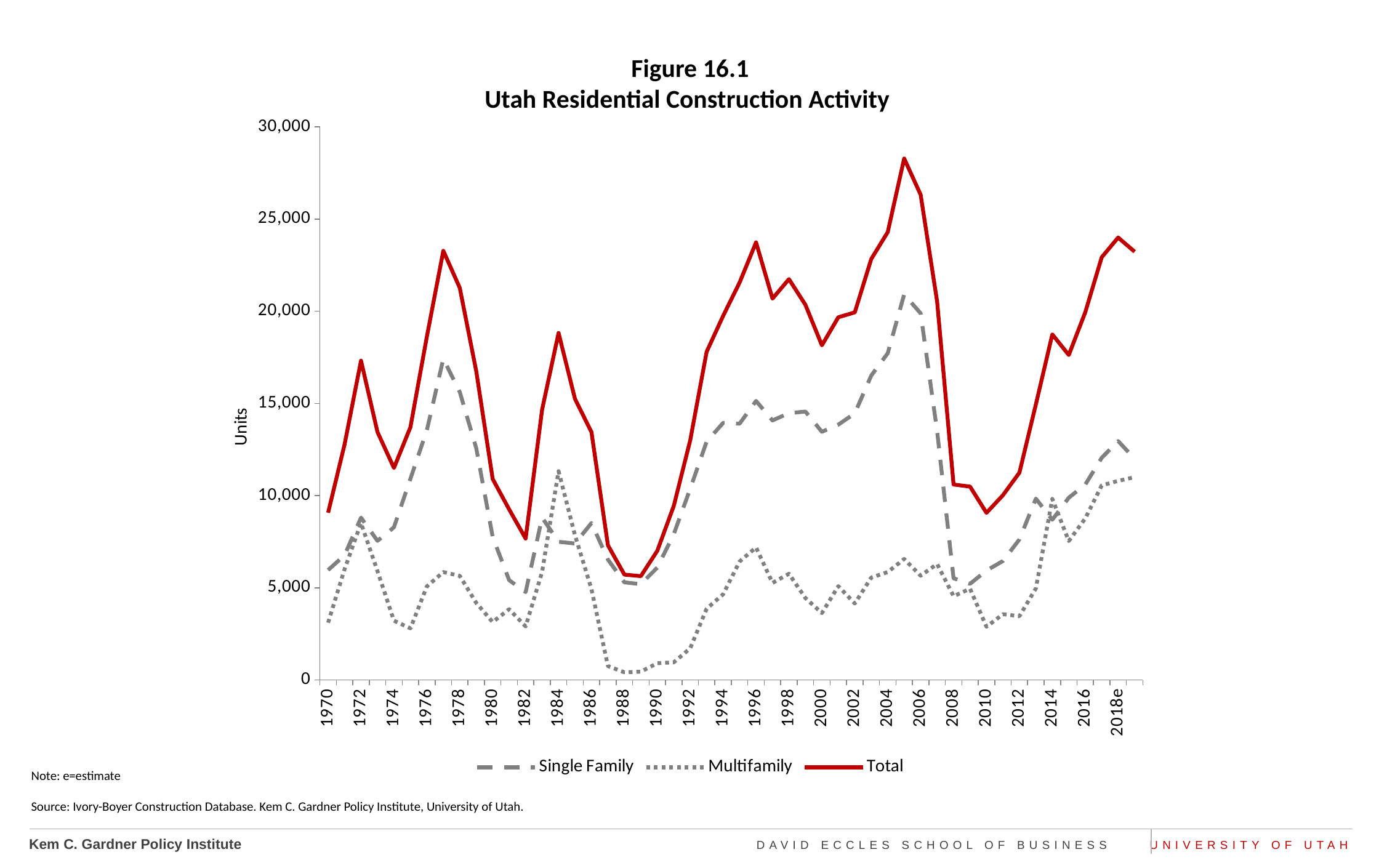

# Figure 16.1 Utah Residential Construction Activity

### Chart

| Category | Single Family | Multifamily | Total |
|---|---|---|---|
| 1970 | 5962.0 | 3108.0 | 9070.0 |
| 1971 | 6768.0 | 6009.0 | 12777.0 |
| 1972 | 8807.0 | 8513.0 | 17320.0 |
| 1973 | 7546.0 | 5904.0 | 13450.0 |
| 1974 | 8284.0 | 3217.0 | 11501.0 |
| 1975 | 10912.0 | 2800.0 | 13712.0 |
| 1976 | 13546.0 | 5075.0 | 18621.0 |
| 1977 | 17424.0 | 5856.0 | 23280.0 |
| 1978 | 15618.0 | 5646.0 | 21264.0 |
| 1979 | 12570.0 | 4179.0 | 16749.0 |
| 1980 | 7760.0 | 3141.0 | 10901.0 |
| 1981 | 5413.0 | 3840.0 | 9253.0 |
| 1982 | 4767.0 | 2904.0 | 7671.0 |
| 1983 | 8806.0 | 5858.0 | 14664.0 |
| 1984 | 7496.0 | 11327.0 | 18823.0 |
| 1985 | 7403.0 | 7844.0 | 15247.0 |
| 1986 | 8512.0 | 4932.0 | 13444.0 |
| 1987 | 6530.0 | 755.0 | 7305.0 |
| 1988 | 5297.0 | 418.0 | 5715.0 |
| 1989 | 5197.0 | 453.0 | 5632.0 |
| 1990 | 6099.0 | 910.0 | 7009.0 |
| 1991 | 7911.0 | 958.0 | 9441.0 |
| 1992 | 10375.0 | 1722.0 | 13001.0 |
| 1993 | 12929.0 | 3865.0 | 17804.0 |
| 1994 | 13947.0 | 4646.0 | 19747.0 |
| 1995 | 13904.0 | 6425.0 | 21558.0 |
| 1996 | 15139.0 | 7190.0 | 23737.0 |
| 1997 | 14079.0 | 5265.0 | 20687.0 |
| 1998 | 14476.0 | 5762.0 | 21743.0 |
| 1999 | 14561.0 | 4443.0 | 20350.0 |
| 2000 | 13463.0 | 3629.0 | 18154.0 |
| 2001 | 13851.0 | 5089.0 | 19675.0 |
| 2002 | 14466.0 | 4149.0 | 19941.0 |
| 2003 | 16515.0 | 5555.0 | 22836.0 |
| 2004 | 17724.0 | 5853.0 | 24293.0 |
| 2005 | 20912.0 | 6562.0 | 28285.0 |
| 2006 | 19888.0 | 5658.0 | 26322.0 |
| 2007 | 13510.0 | 6290.0 | 20539.0 |
| 2008 | 5513.0 | 4544.0 | 10603.0 |
| 2009 | 5217.0 | 4951.0 | 10488.0 |
| 2010 | 5936.0 | 2890.0 | 9066.0 |
| 2011 | 6454.0 | 3568.0 | 10023.0 |
| 2012 | 7626.0 | 3464.0 | 11246.0 |
| 2013 | 9837.0 | 4970.0 | 14951.0 |
| 2014 | 8690.0 | 9823.0 | 18747.0 |
| 2015 | 9888.0 | 7537.0 | 17629.0 |
| 2016 | 10598.0 | 8761.0 | 19943.0 |
| 2017 | 12052.0 | 10553.0 | 22929.0 |
| 2018e | 12960.0 | 10800.0 | 24000.0 |
| 2019f | 12000.0 | 11000.0 | 23230.0 |
Note: e=estimate

Source: Ivory-Boyer Construction Database. Kem C. Gardner Policy Institute, University of Utah.